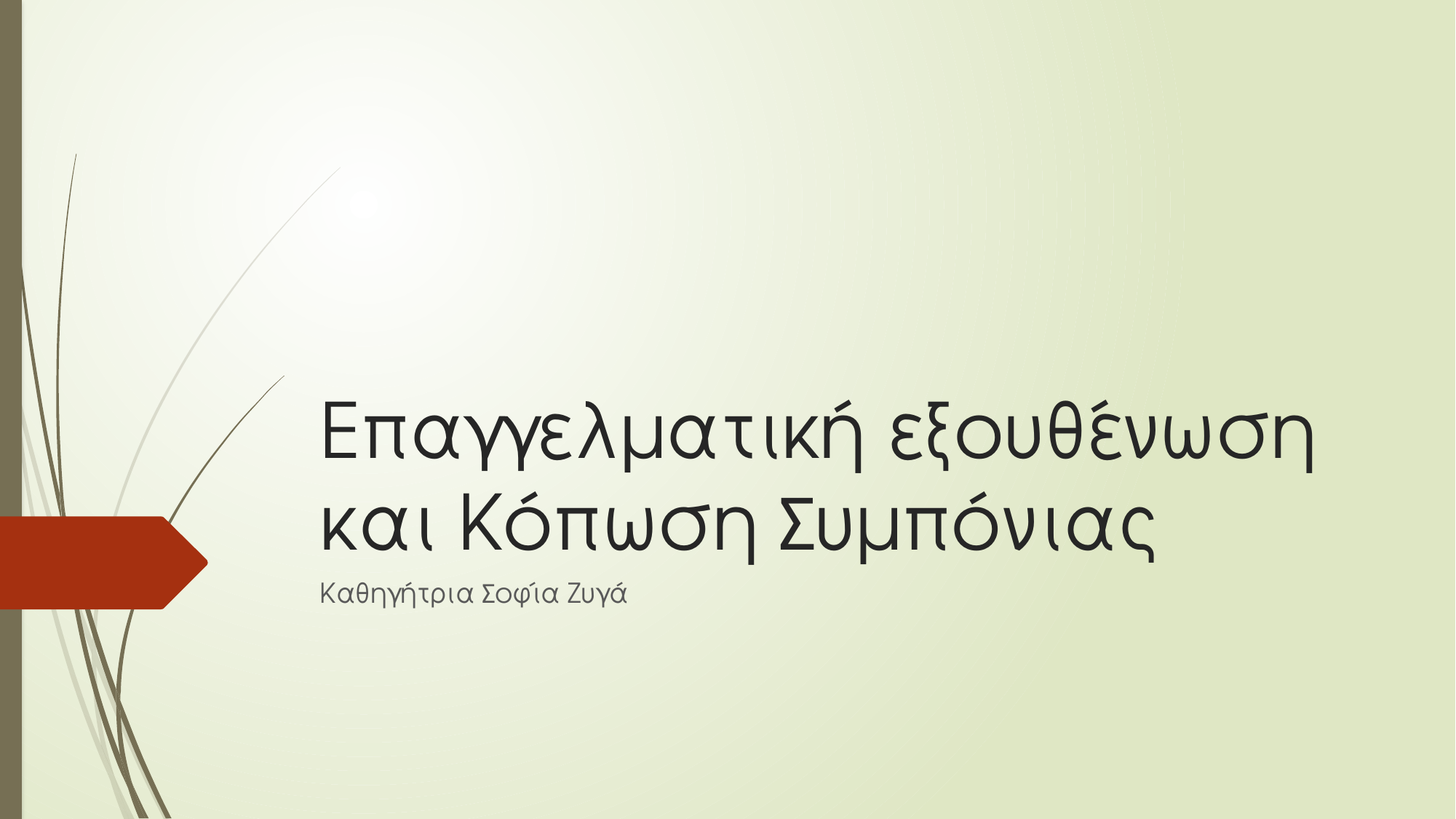

# Επαγγελματική εξουθένωση και Κόπωση Συμπόνιας
Καθηγήτρια Σοφία Ζυγά